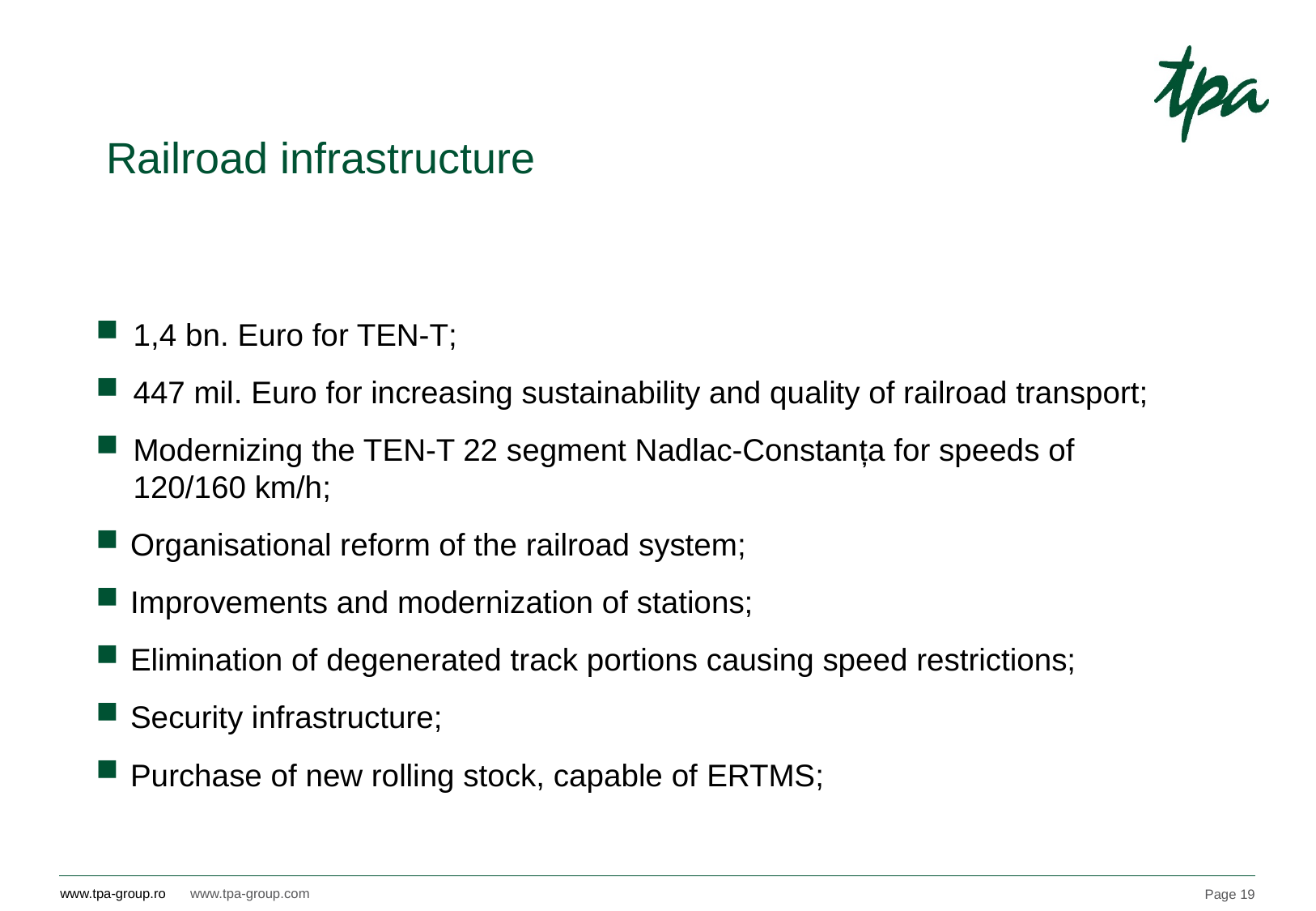

# Railroad infrastructure
1,4 bn. Euro for TEN-T;
447 mil. Euro for increasing sustainability and quality of railroad transport;
Modernizing the TEN-T 22 segment Nadlac-Constanța for speeds of 120/160 km/h;
Organisational reform of the railroad system;
Improvements and modernization of stations;
Elimination of degenerated track portions causing speed restrictions;
Security infrastructure;
Purchase of new rolling stock, capable of ERTMS;
Page 19